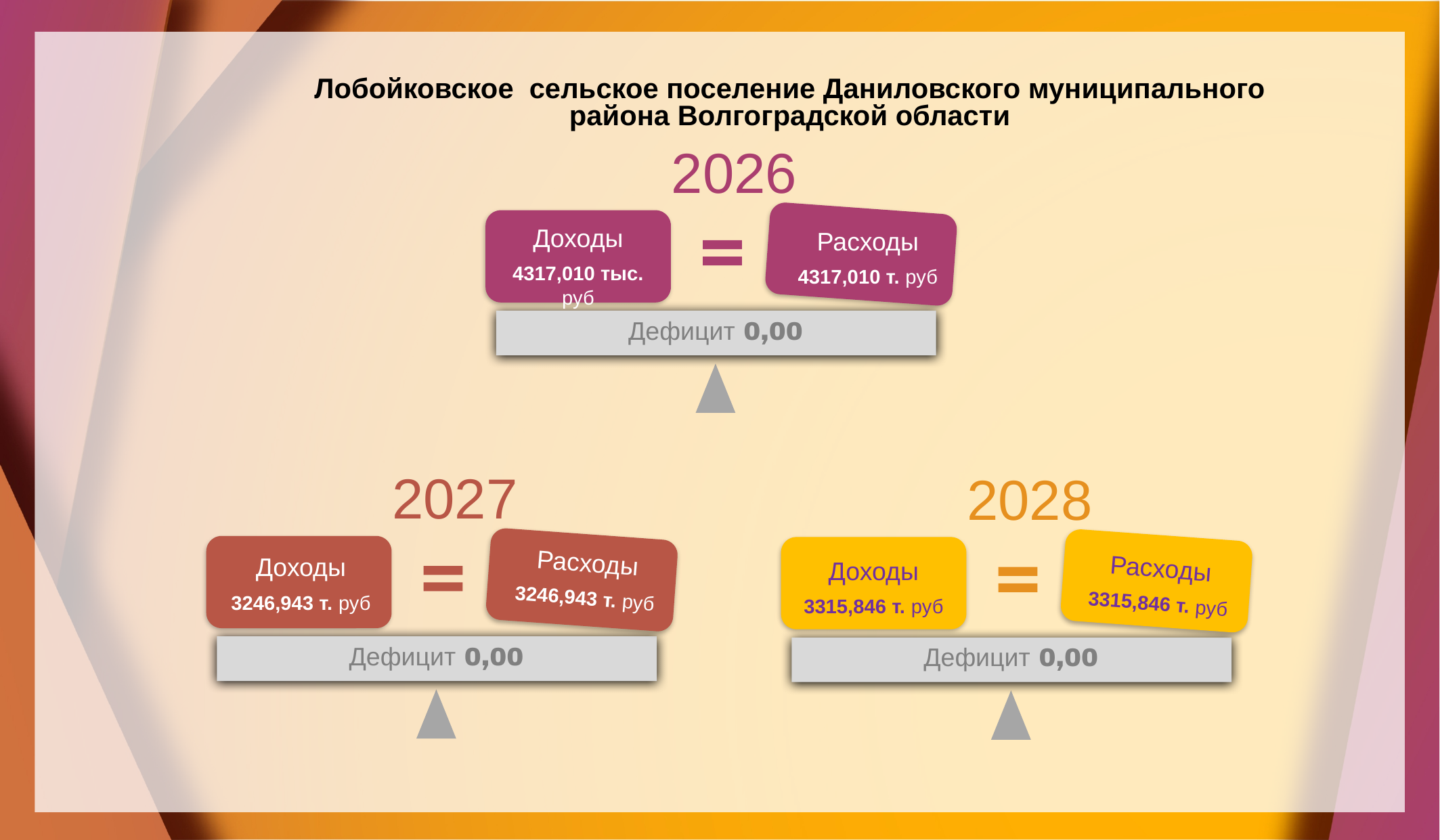

Лобойковское  сельское поселение Даниловского муниципального района Волгоградской области
2026

Доходы
4317,010 тыс. руб
Расходы
4317,010 т. руб

Дефицит 0,00

2027
2028

Расходы
3246,943 т. руб
Доходы
3246,943 т. руб
Расходы
3315,846 т. руб
Доходы
3315,846 т. руб

Дефицит 0,00

Дефицит 0,00